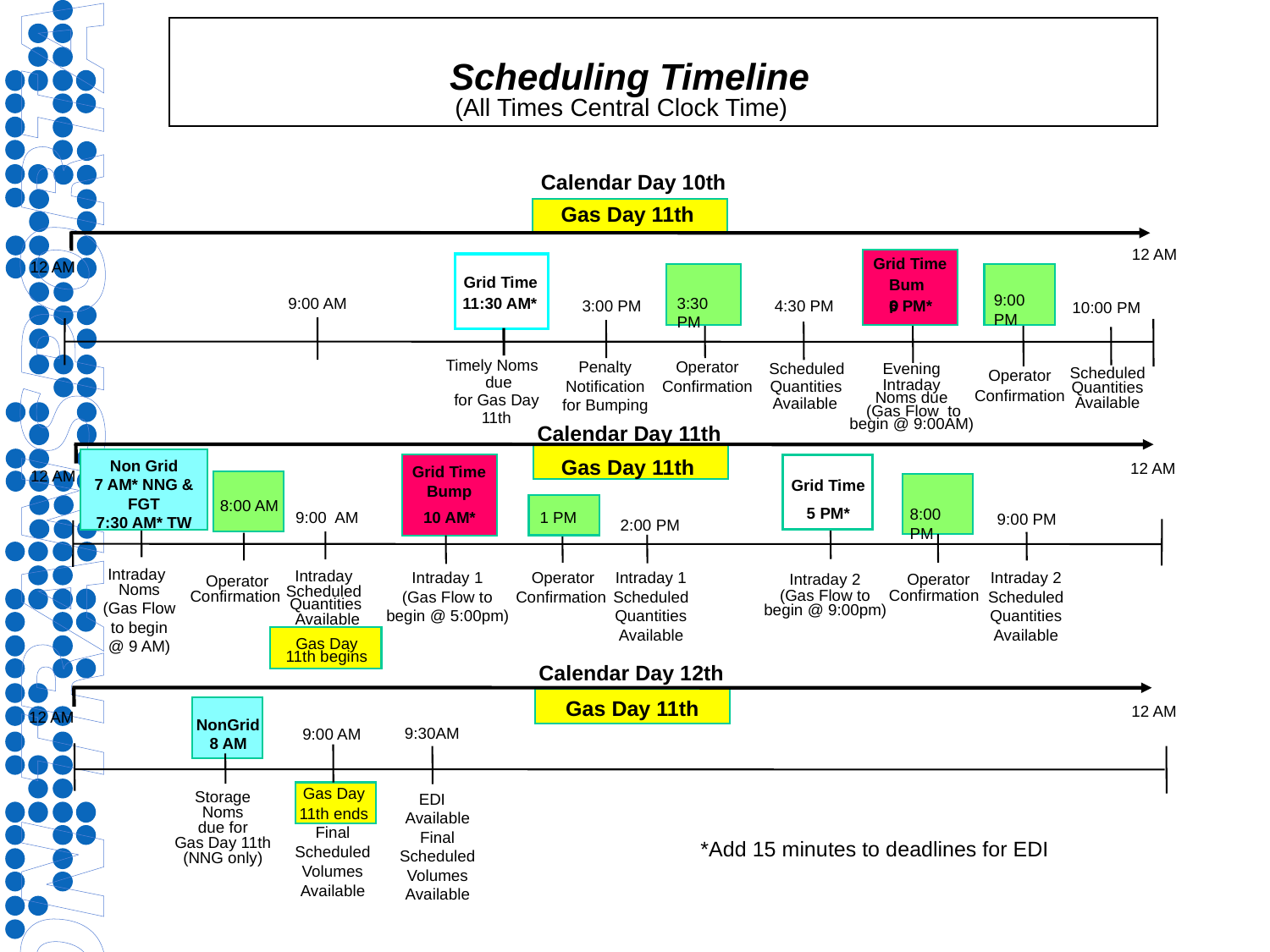

Scheduling Timeline
(All Times Central Clock Time)
Calendar Day 10th

Gas Day 11th

12 AM

Grid Time
12 AM

Grid Time
Bump
9:00 PM
9:00 AM
3:30 PM
11:30 AM*
3:00 PM
4:30 PM
6 PM*
10:00 PM

Timely Noms
for Gas Day
Operator
Confirmation
Penalty
Notification
for Bumping
Scheduled
Evening
Scheduled
Operator
Confirmation
due
Intraday
Quantities
Quantities
Noms due
Available
Available
(Gas Flow  to
11th
begin @ 9:00AM)
Calendar Day 11th

Non Grid
7 AM* NNG & FGT
7:30 AM* TW
Gas Day 11th

12 AM
Grid Time

Grid Time
5 PM*
12 AM

8:00 AM

Bump

8:00 PM
9:00  AM
10 AM*
1 PM
9:00 PM
2:00 PM

Intraday
Noms
(Gas Flow
to begin
@ 9 AM)
Intraday
Intraday 1
Operator
Intraday 1
Intraday 2
Operator
Intraday 2
Operator
Confirmation
Scheduled
(Gas Flow to
Confirmation
(Gas Flow to
Confirmation
Scheduled
Scheduled
Quantities
begin @ 9:00pm)
begin @ 5:00pm)
Quantities
Quantities
Available
Available
Available

Gas Day
11th begins
Calendar Day 12th

Gas Day 11th

12 AM
12 AM
NonGrid
9:30AM
9:00 AM
8 AM

Gas Day
11th ends
Storage
EDI
Noms
Available
Final
Scheduled
Volumes
Available
due for
Final
Scheduled
Volumes
Available
Gas Day 11th
*Add 15 minutes to deadlines for EDI
(NNG only)